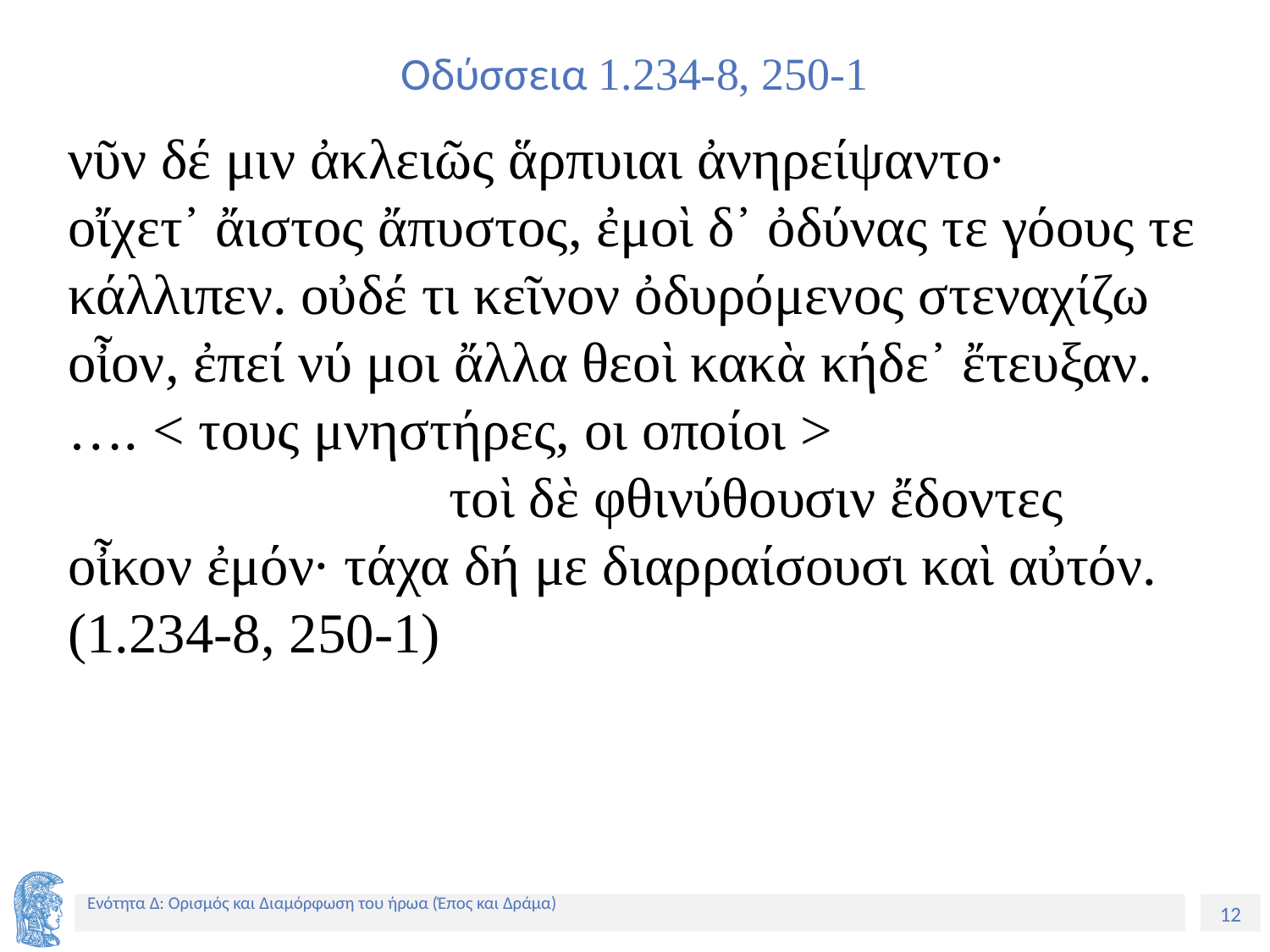

# Οδύσσεια 1.234-8, 250-1
νῦν δέ μιν ἀκλειῶς ἅρπυιαι ἀνηρείψαντο·
οἴχετ᾽ ἄιστος ἄπυστος, ἐμοὶ δ᾽ ὀδύνας τε γόους τε κάλλιπεν. οὐδέ τι κεῖνον ὀδυρόμενος στεναχίζω
οἶον, ἐπεί νύ μοι ἄλλα θεοὶ κακὰ κήδε᾽ ἔτευξαν.
…. < τους μνηστήρες, οι οποίοι >
			τοὶ δὲ φθινύθουσιν ἔδοντες
οἶκον ἐμόν· τάχα δή με διαρραίσουσι καὶ αὐτόν.
(1.234-8, 250-1)